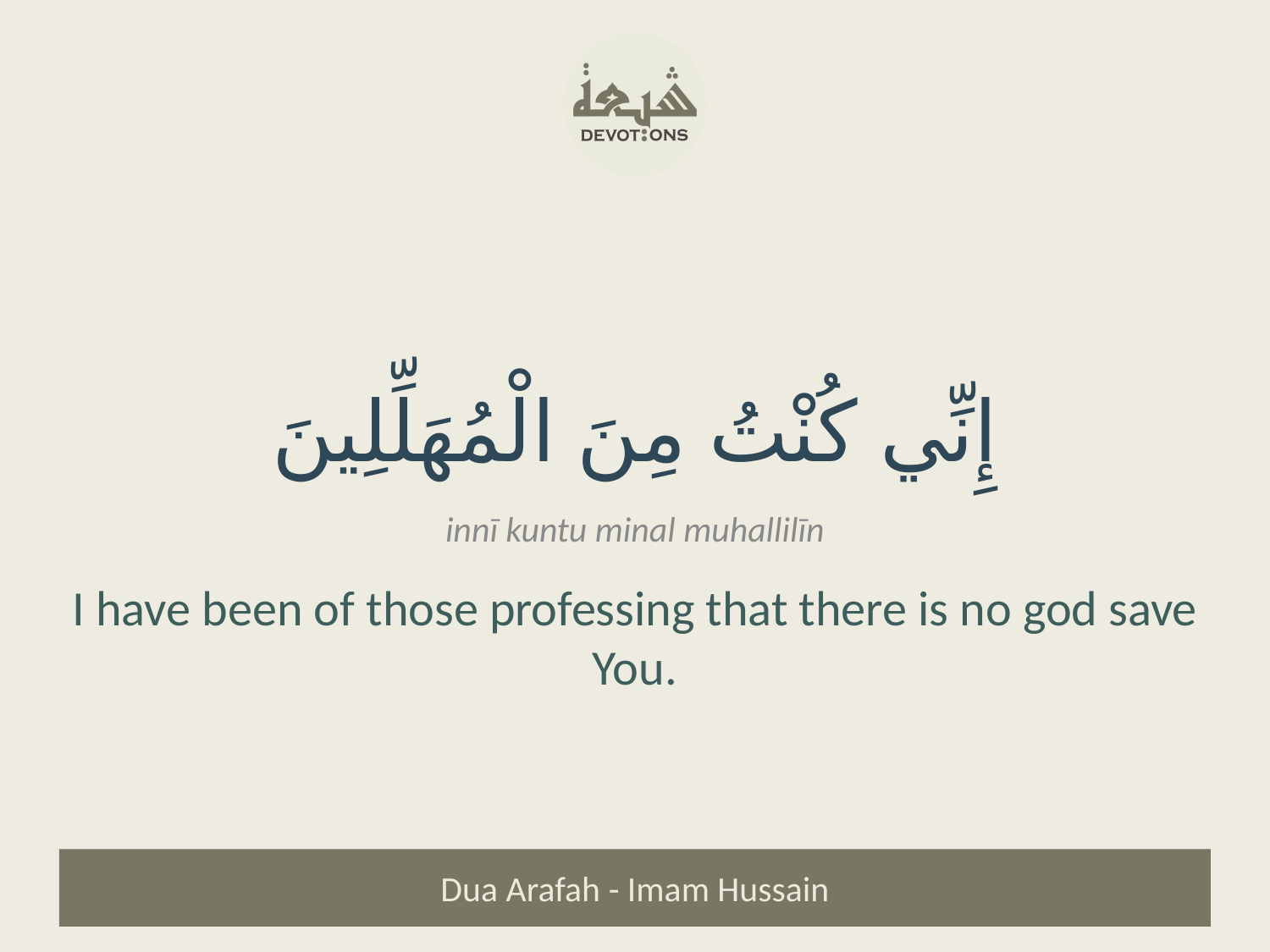

إِنِّي كُنْتُ مِنَ الْمُهَلِّلِينَ
innī kuntu minal muhallilīn
I have been of those professing that there is no god save You.
Dua Arafah - Imam Hussain